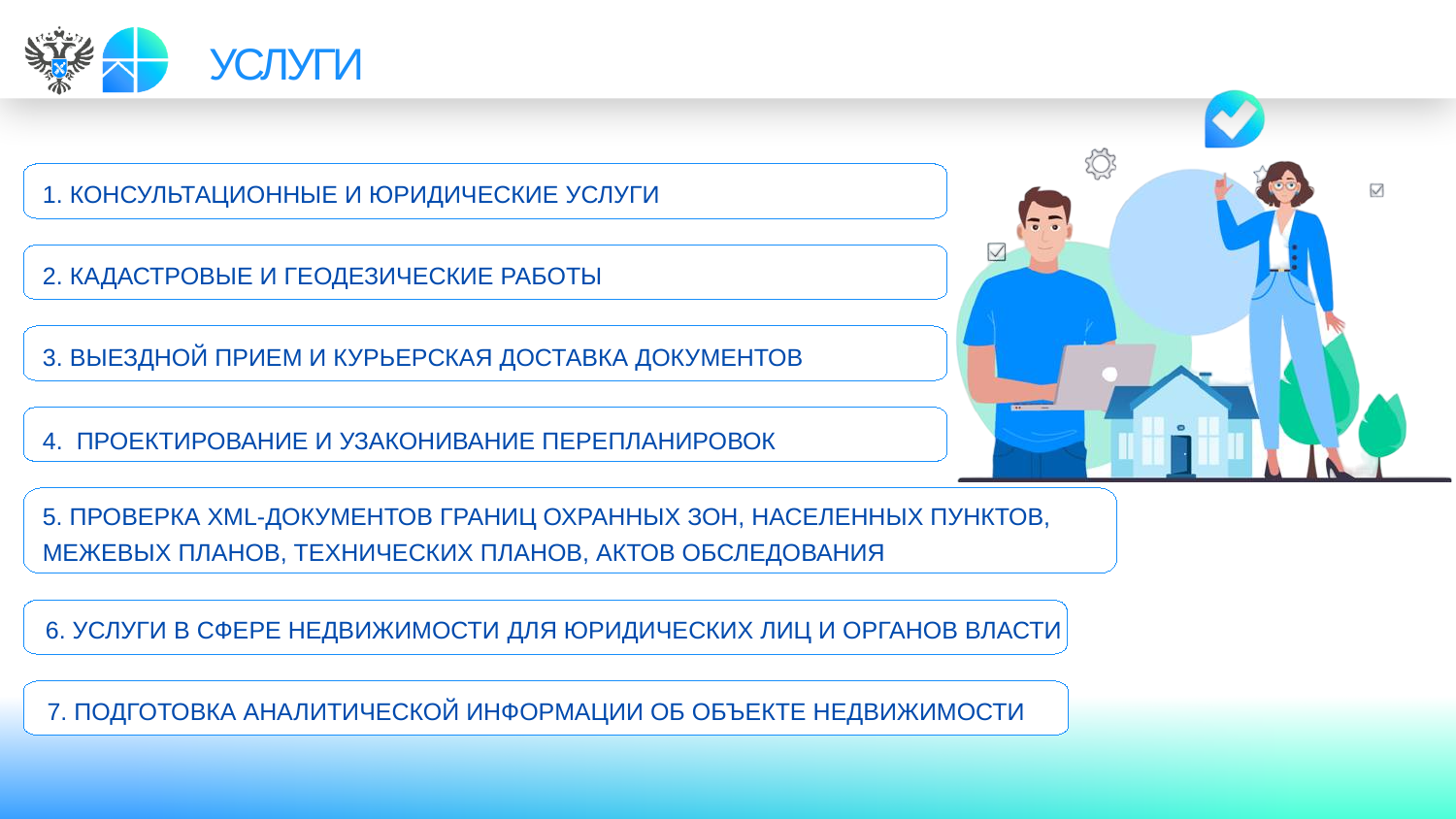

УСЛУГИ

1. КОНСУЛЬТАЦИОННЫЕ И ЮРИДИЧЕСКИЕ УСЛУГИ

2. КАДАСТРОВЫЕ И ГЕОДЕЗИЧЕСКИЕ РАБОТЫ

3. ВЫЕЗДНОЙ ПРИЕМ И КУРЬЕРСКАЯ ДОСТАВКА ДОКУМЕНТОВ

4.  ПРОЕКТИРОВАНИЕ И УЗАКОНИВАНИЕ ПЕРЕПЛАНИРОВОК

5. ПРОВЕРКА XML-ДОКУМЕНТОВ ГРАНИЦ ОХРАННЫХ ЗОН, НАСЕЛЕННЫХ ПУНКТОВ, МЕЖЕВЫХ ПЛАНОВ, ТЕХНИЧЕСКИХ ПЛАНОВ, АКТОВ ОБСЛЕДОВАНИЯ

6. УСЛУГИ В СФЕРЕ НЕДВИЖИМОСТИ ДЛЯ ЮРИДИЧЕСКИХ ЛИЦ И ОРГАНОВ ВЛАСТИ

7. ПОДГОТОВКА АНАЛИТИЧЕСКОЙ ИНФОРМАЦИИ ОБ ОБЪЕКТЕ НЕДВИЖИМОСТИ